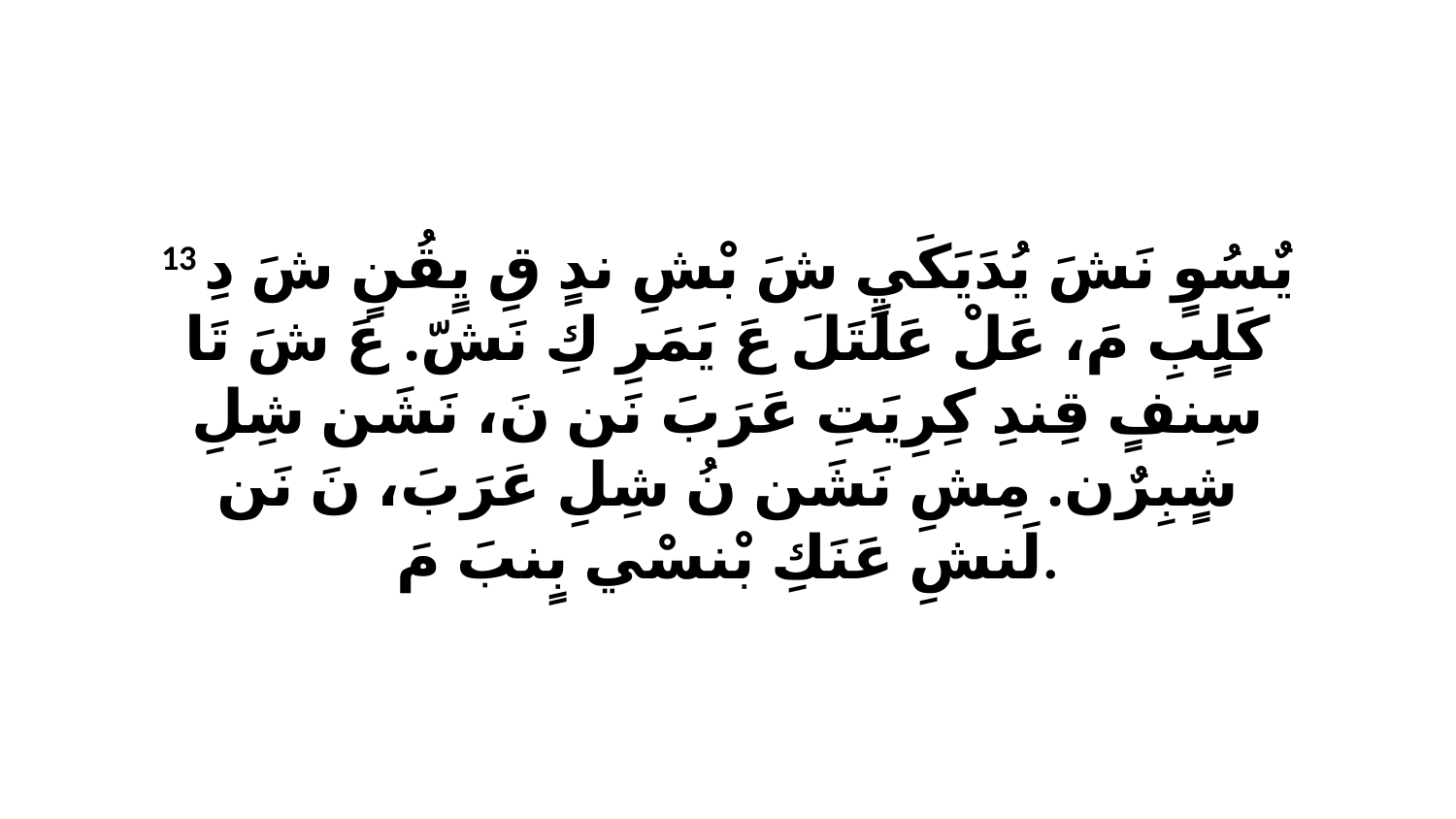

13 يٌسُوٍ نَشَ يُدَيَكَيٍ شَ بْشِ ندٍ قِ يٍقُنٍ شَ دِ كَلٍبِ مَ، عَلْ عَلَتَلَ عَ يَمَرِ كِ نَشّ. عَ شَ تَا سِنفٍ قِندِ كِرِيَتِ عَرَبَ نَن نَ، نَشَن شِلِ شٍبِرٌن. مِشِ نَشَن نُ شِلِ عَرَبَ، نَ نَن لَنشِ عَنَكِ بْنسْي بٍنبَ مَ.